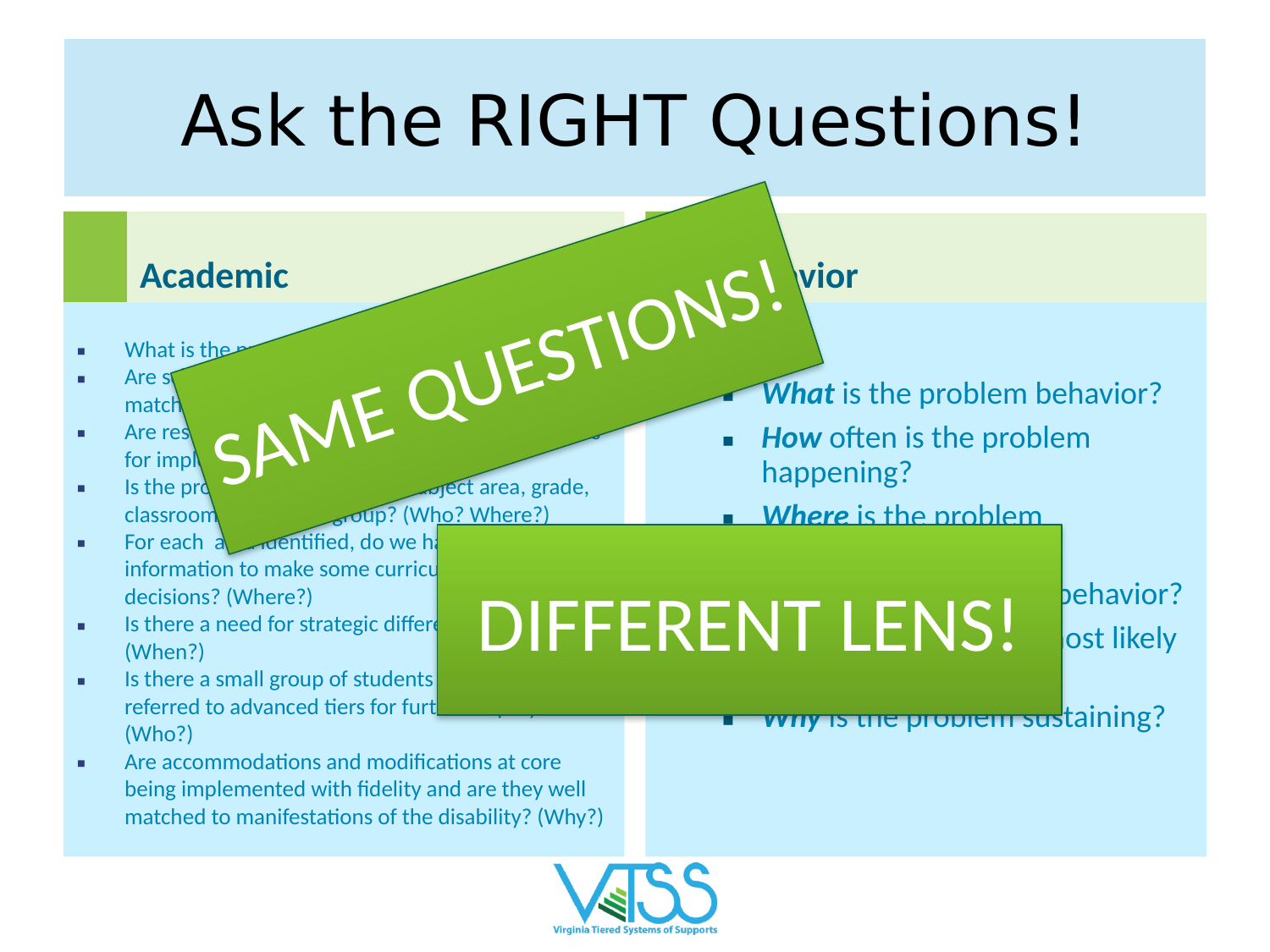

# Ask the RIGHT Questions!
Academic
Behavior
SAME QUESTIONS!
What is the problem?
Are school wide learning supports appropriately matched to student needs? (Why?)
Are resources and assistance provided to educators for implementation fidelity? (Why?)
Is the problem in one or more subject area, grade, classroom and/or sub-group? (Who? Where?)
For each  area identified, do we have enough information to make some curricular or instructional decisions? (Where?)
Is there a need for strategic differentiation of core? (When?)
Is there a small group of students that need to be referred to advanced tiers for further inquiry? (Who?)
Are accommodations and modifications at core being implemented with fidelity and are they well matched to manifestations of the disability? (Why?)

What is the problem behavior?
How often is the problem happening?
Where is the problem happening?
Who is engaged in the behavior?
When is the problem most likely to occur?
Why is the problem sustaining?

DIFFERENT LENS!